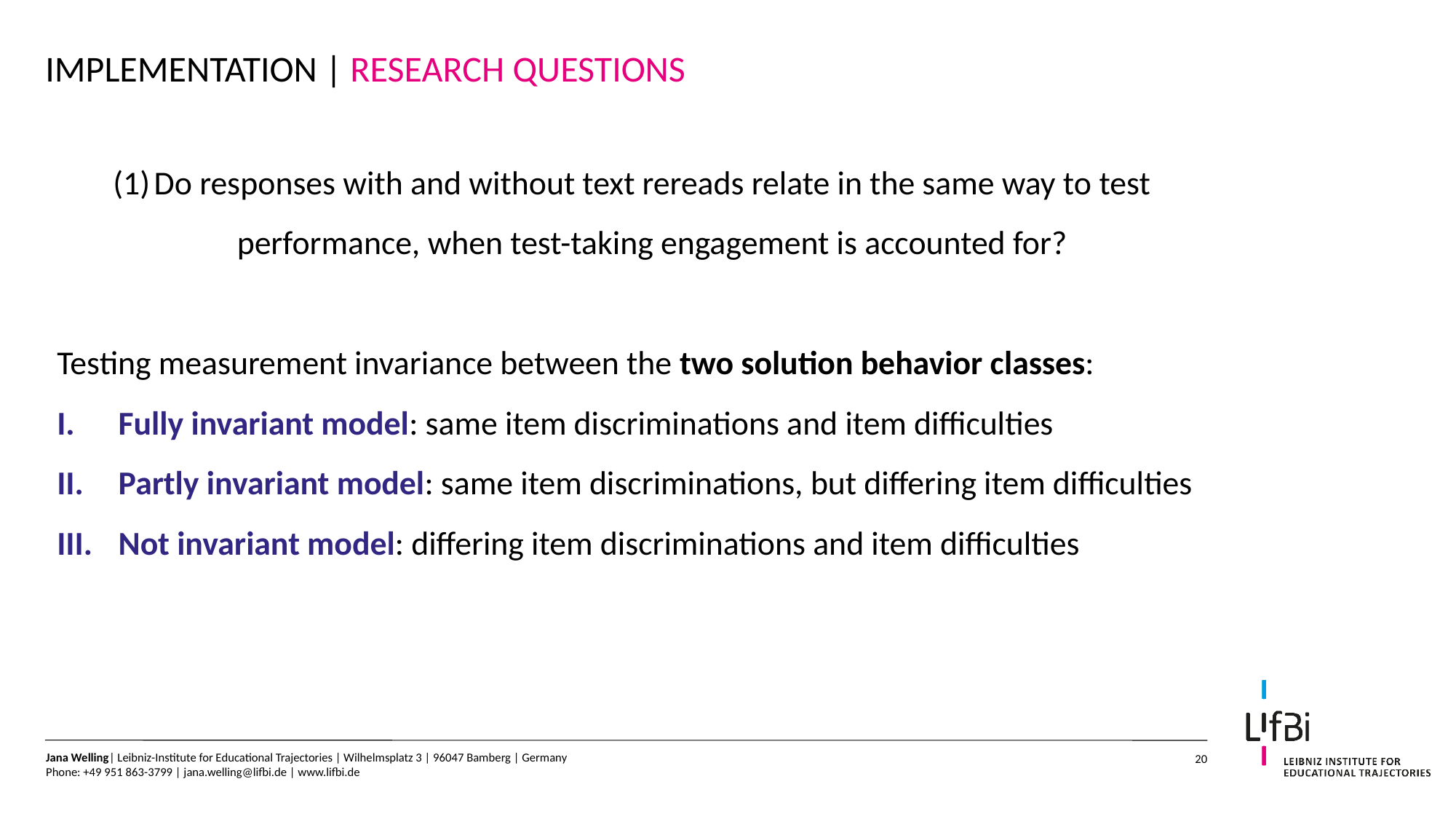

# implementation | research questions

Do responses with and without text rereads relate in the same way to test performance, when test-taking engagement is accounted for?

Testing measurement invariance between the two solution behavior classes:
Fully invariant model: same item discriminations and item difficulties
Partly invariant model: same item discriminations, but differing item difficulties
Not invariant model: differing item discriminations and item difficulties